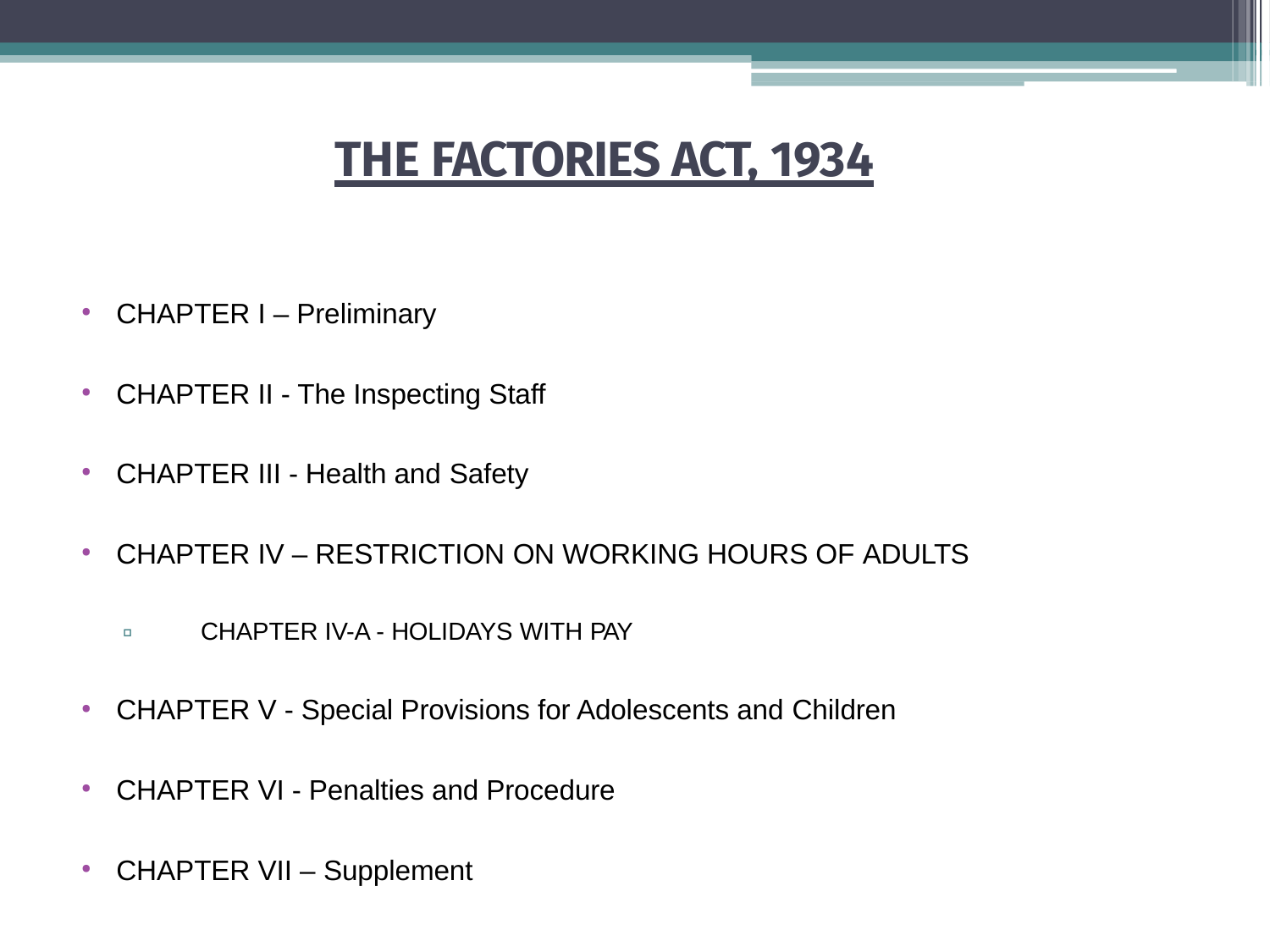

# THE FACTORIES ACT, 1934
CHAPTER I – Preliminary

CHAPTER II - The Inspecting Staff

CHAPTER III - Health and Safety

CHAPTER IV – RESTRICTION ON WORKING HOURS OF ADULTS

▫	CHAPTER IV-A - HOLIDAYS WITH PAY

CHAPTER V - Special Provisions for Adolescents and Children

CHAPTER VI - Penalties and Procedure

CHAPTER VII – Supplement